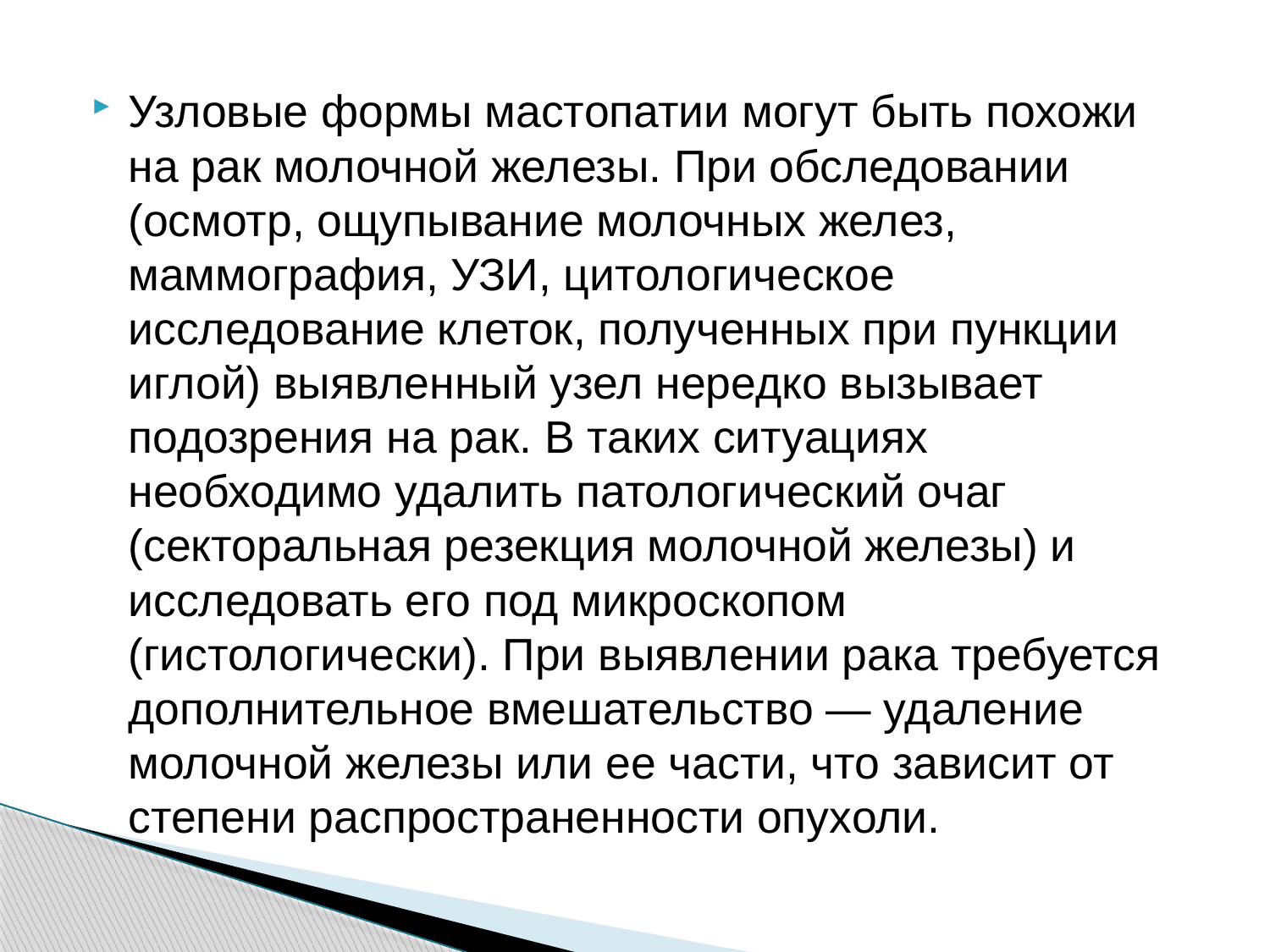

Узловые формы мастопатии могут быть похожи на рак молочной железы. При обследовании (осмотр, ощупывание молочных желез, маммография, УЗИ, цитологическое исследование клеток, полученных при пункции иглой) выявленный узел нередко вызывает подозрения на рак. В таких ситуациях необходимо удалить патологический очаг (секторальная резекция молочной железы) и исследовать его под микроскопом (гистологически). При выявлении рака требуется дополнительное вмешательство — удаление молочной железы или ее части, что зависит от степени распространенности опухоли.